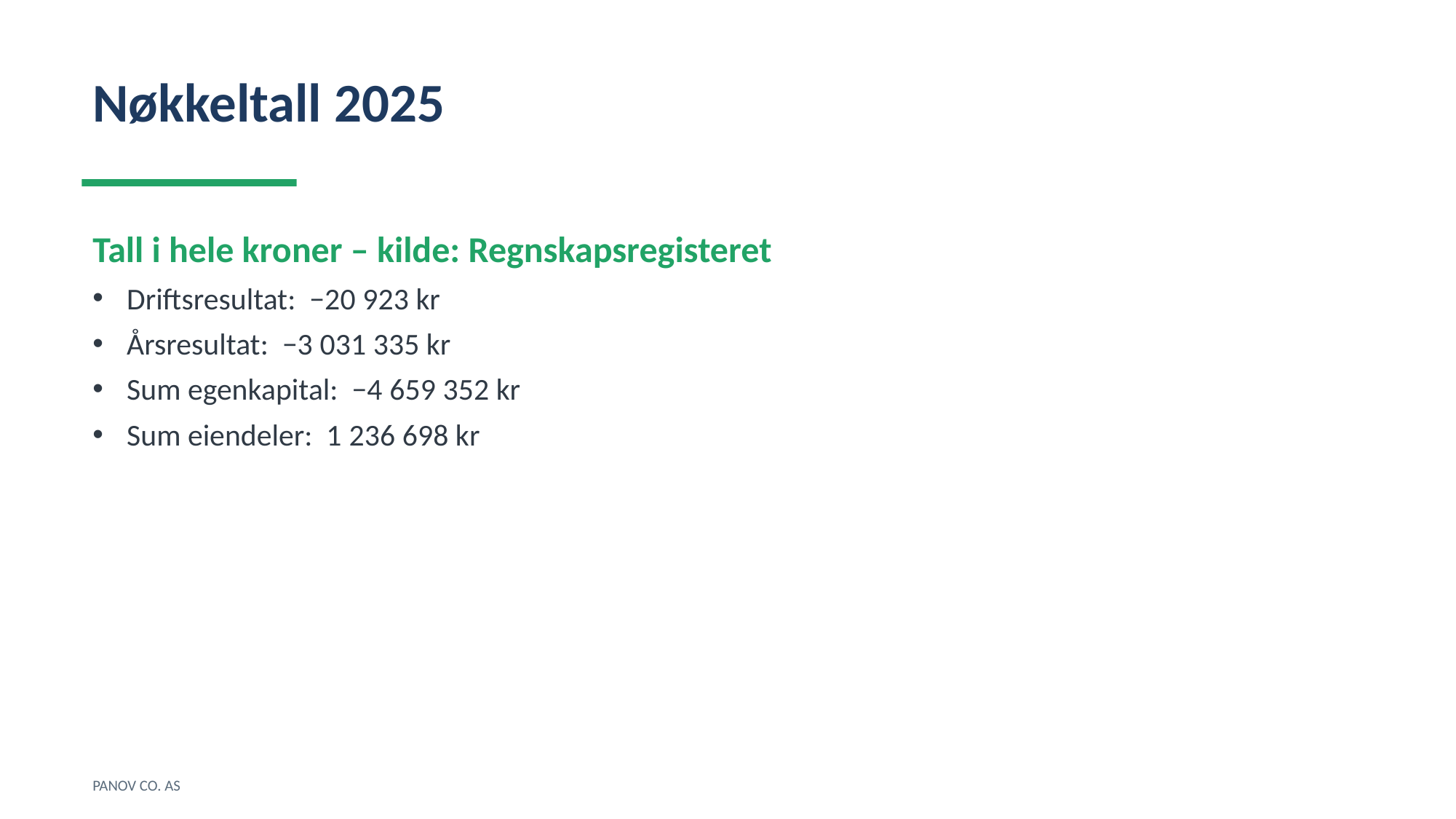

Nøkkeltall 2025

Tall i hele kroner – kilde: Regnskapsregisteret
Driftsresultat:  −20 923 kr
Årsresultat:  −3 031 335 kr
Sum egenkapital:  −4 659 352 kr
Sum eiendeler:  1 236 698 kr
PANOV CO. AS